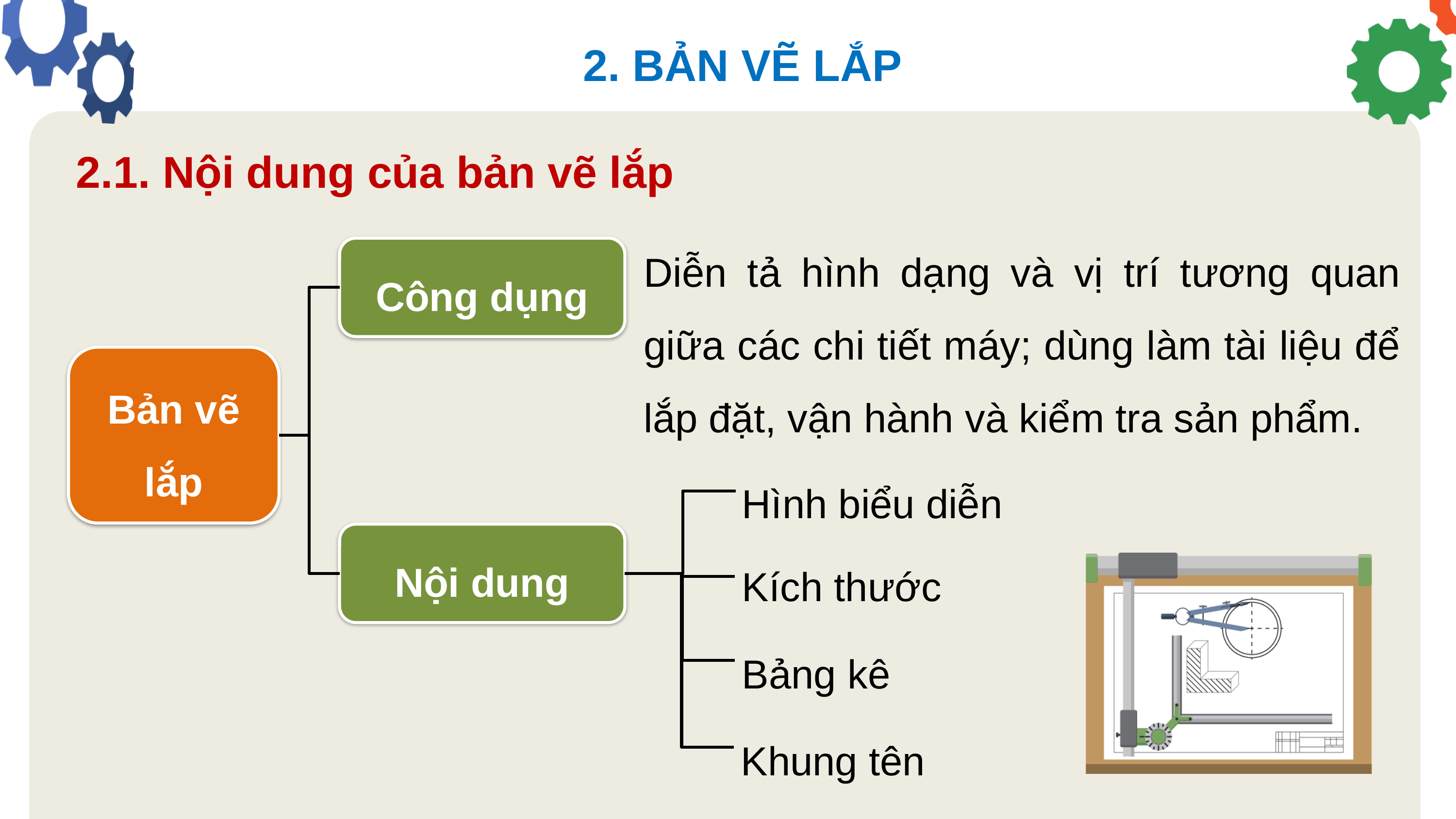

2. BẢN VẼ LẮP

2.1. Nội dung của bản vẽ lắp
Diễn tả hình dạng và vị trí tương quan giữa các chi tiết máy; dùng làm tài liệu để lắp đặt, vận hành và kiểm tra sản phẩm.
Công dụng
Bản vẽ lắp
Hình biểu diễn
Nội dung
Kích thước

Bảng kê
Khung tên